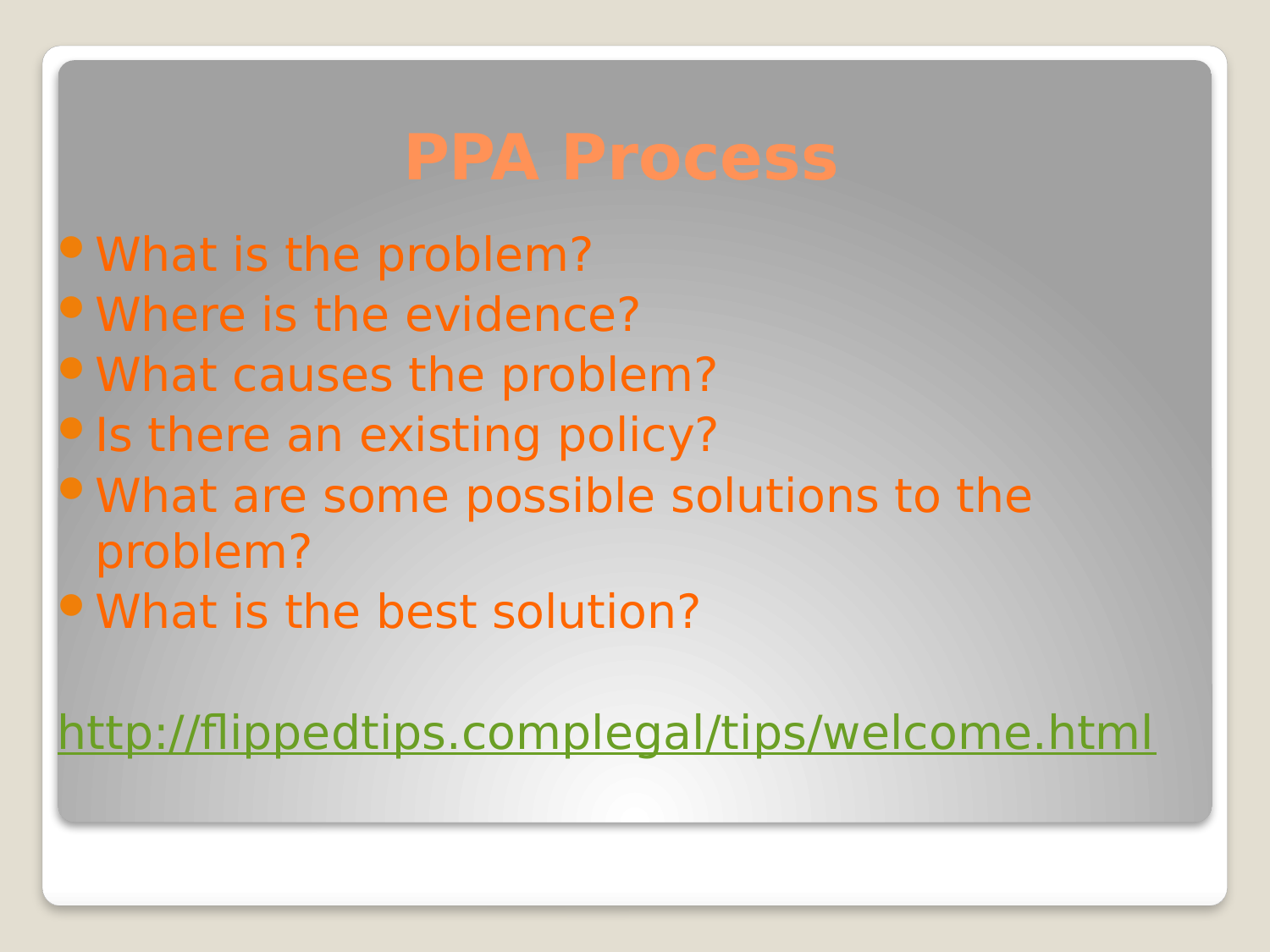

# PPA Process
What is the problem?
Where is the evidence?
What causes the problem?
Is there an existing policy?
What are some possible solutions to the problem?
What is the best solution?

http://flippedtips.complegal/tips/welcome.html